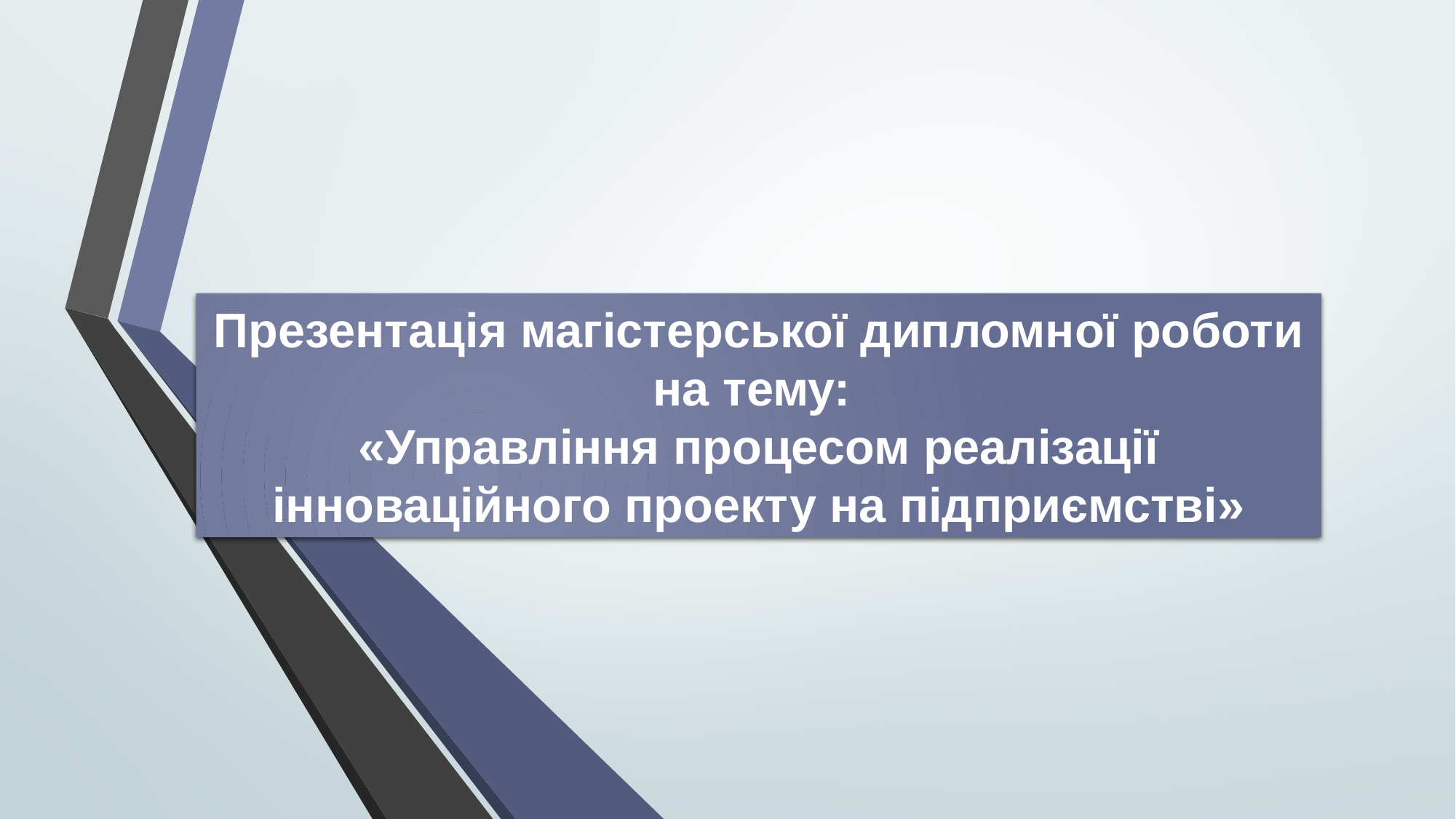

Презентація магістерської дипломної роботи на тему:
«Управління процесом реалізації інноваційного проекту на підприємстві»